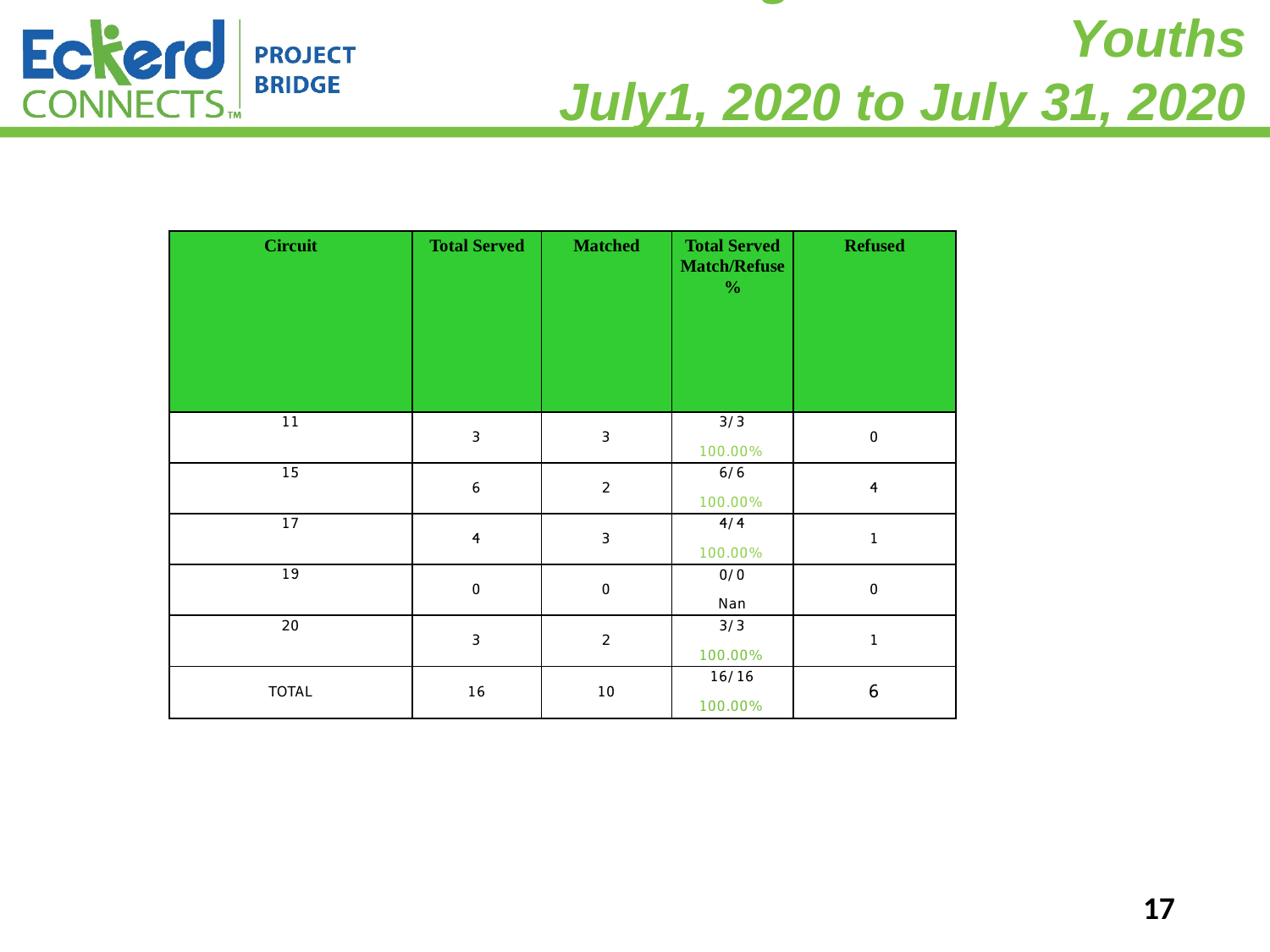

# Mentoring Successful Disch Youths July1, 2020 to July 31, 2020
| Circuit | Total Served | Matched | Total Served Match/Refuse % | Refused |
| --- | --- | --- | --- | --- |
| 11 | 3 | 3 | 3/3 100.00% | 0 |
| 15 | 6 | 2 | 6/6 100.00% | 4 |
| 17 | 4 | 3 | 4/4 100.00% | 1 |
| 19 | 0 | 0 | 0/0 Nan | 0 |
| 20 | 3 | 2 | 3/3 100.00% | 1 |
| TOTAL | 16 | 10 | 16/16 100.00% | 6 |
17